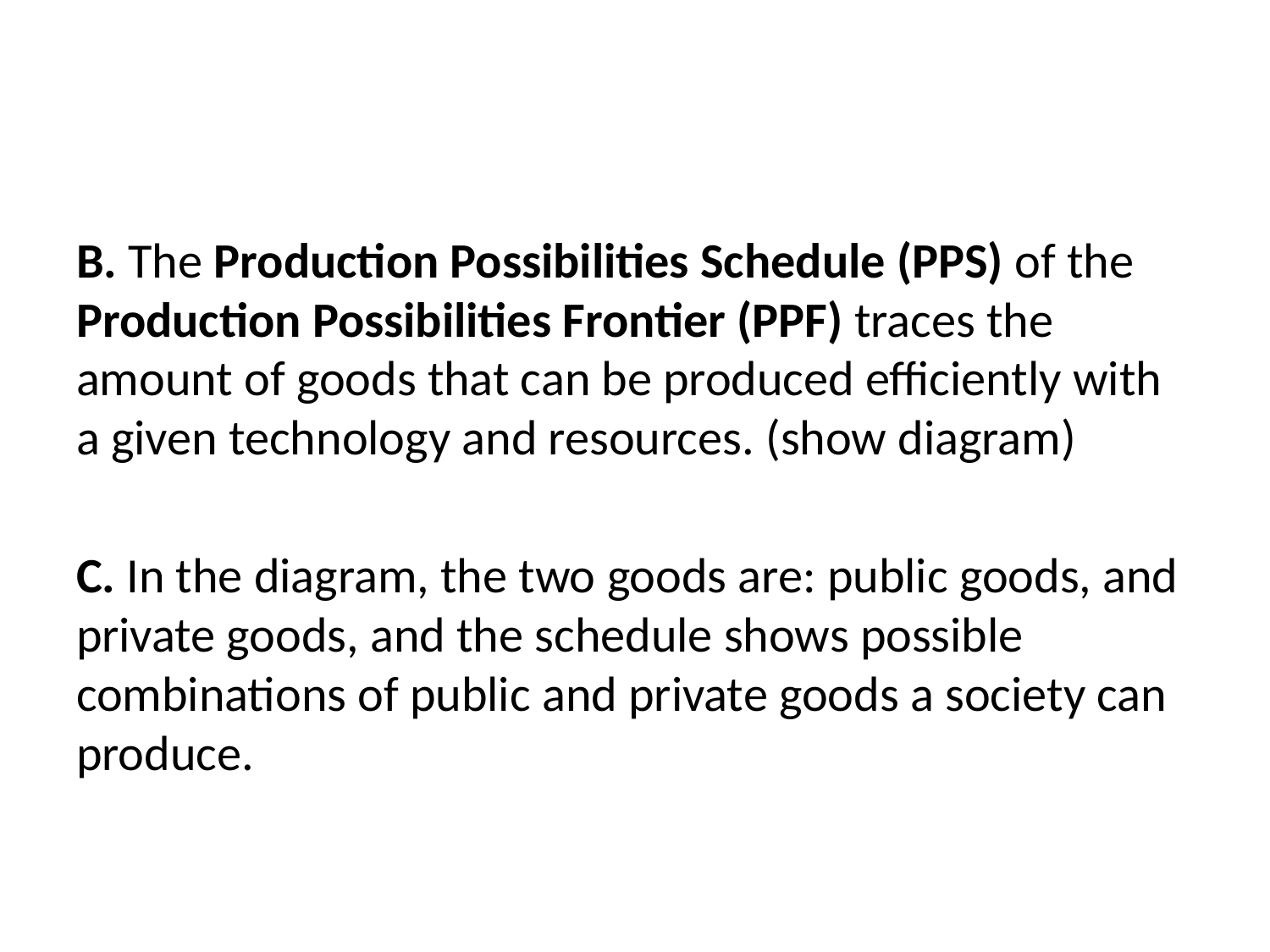

#
B. The Production Possibilities Schedule (PPS) of the Production Possibilities Frontier (PPF) traces the amount of goods that can be produced efficiently with a given technology and resources. (show diagram)

C. In the diagram, the two goods are: public goods, and private goods, and the schedule shows possible combinations of public and private goods a society can produce.